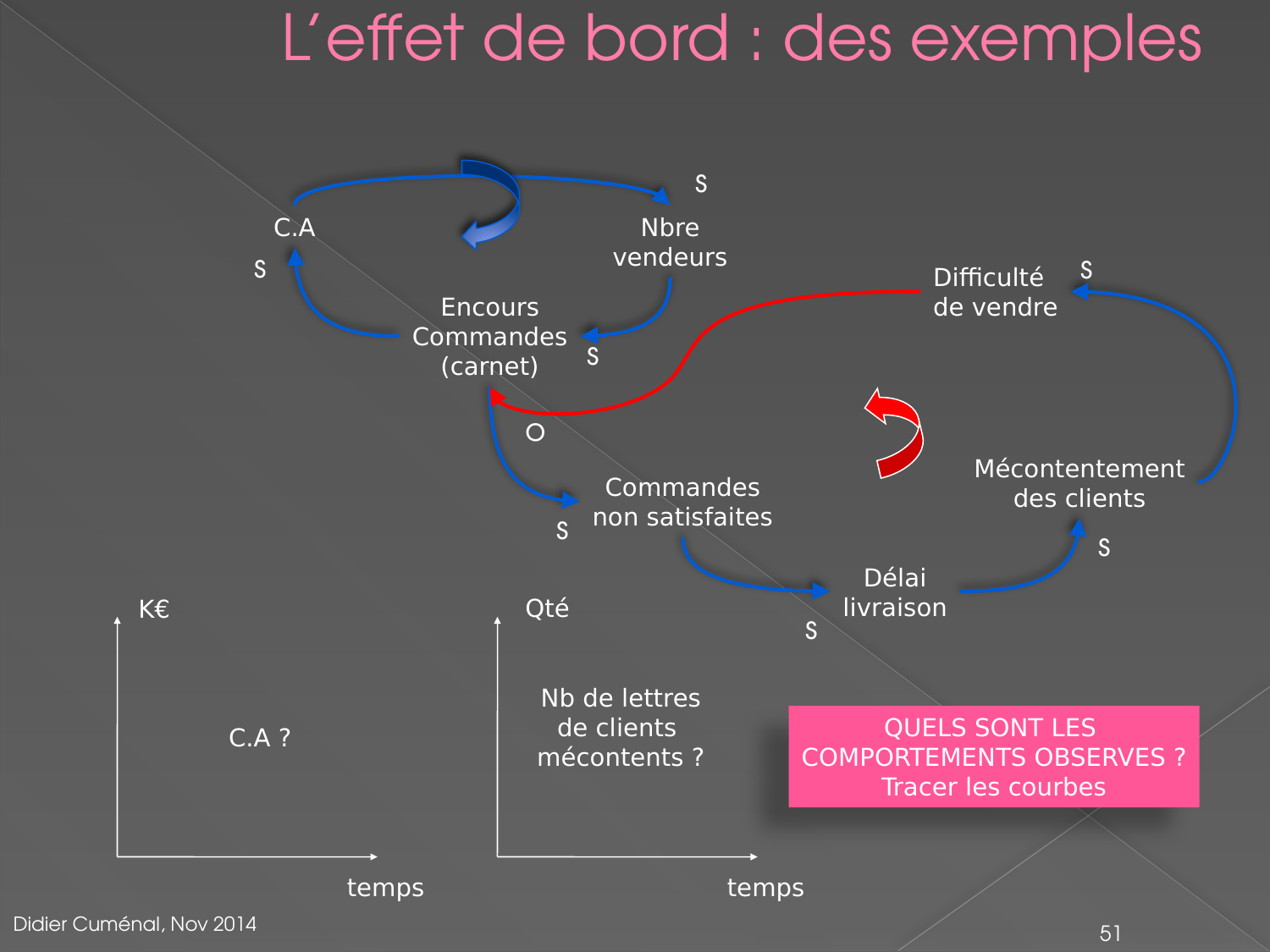

# L’effet de bord : des exemples
s

C.A
Nbre
vendeurs
s
s
Difficulté
de vendre
Encours
Commandes
(carnet)
s
o

Mécontentement
des clients
Commandes
non satisfaites
s
s
Délai
livraison
Qté
K€
s

Nb de lettres
de clients
mécontents ?
QUELS SONT LES
COMPORTEMENTS OBSERVES ?
Tracer les courbes
C.A ?

temps
temps
51